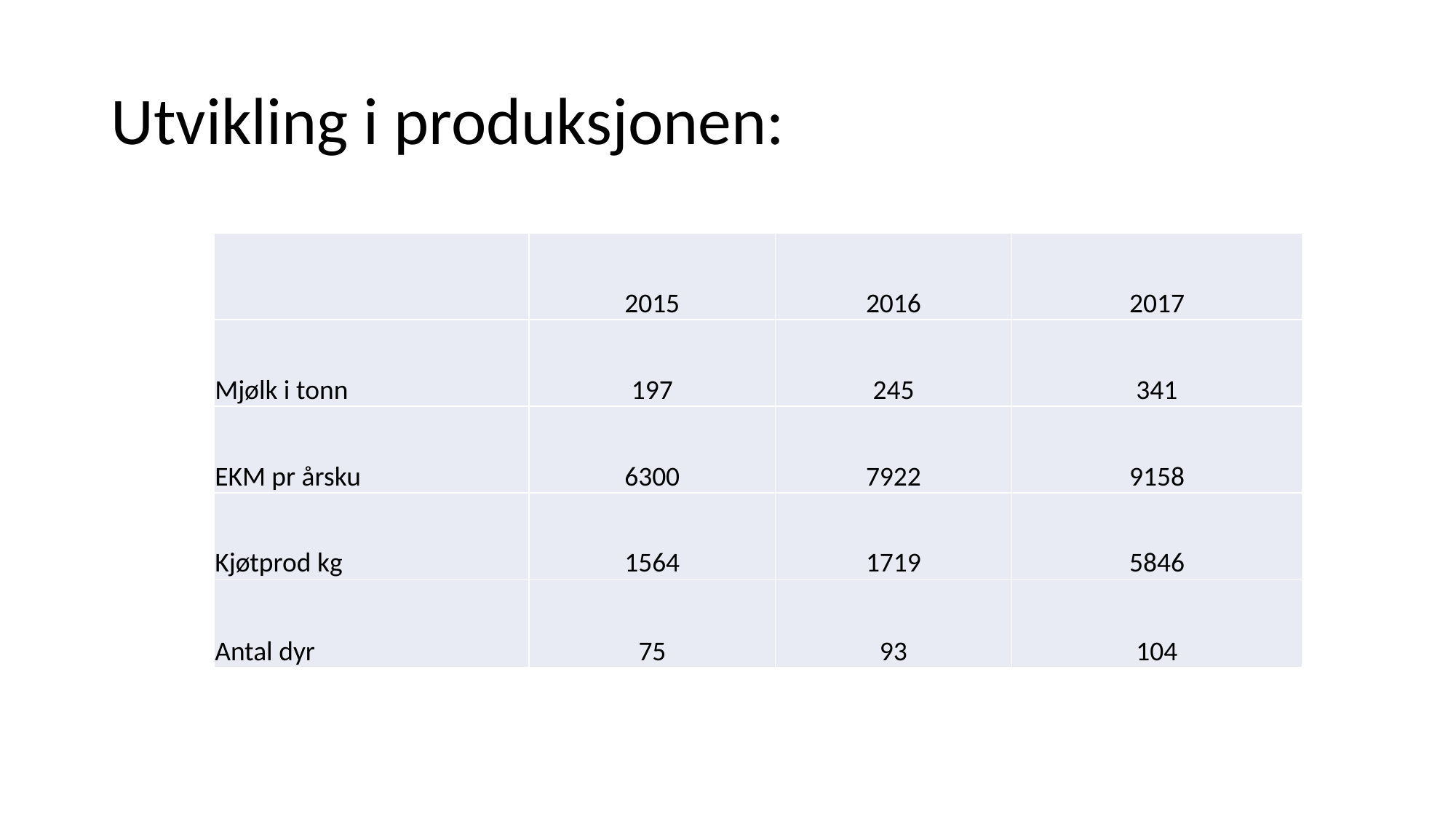

# Utvikling i produksjonen:
|  | 2015 | 2016 | 2017 |
| --- | --- | --- | --- |
| Mjølk i tonn | 197 | 245 | 341 |
| EKM pr årsku | 6300 | 7922 | 9158 |
| Kjøtprod kg | 1564 | 1719 | 5846 |
| Antal dyr | 75 | 93 | 104 |